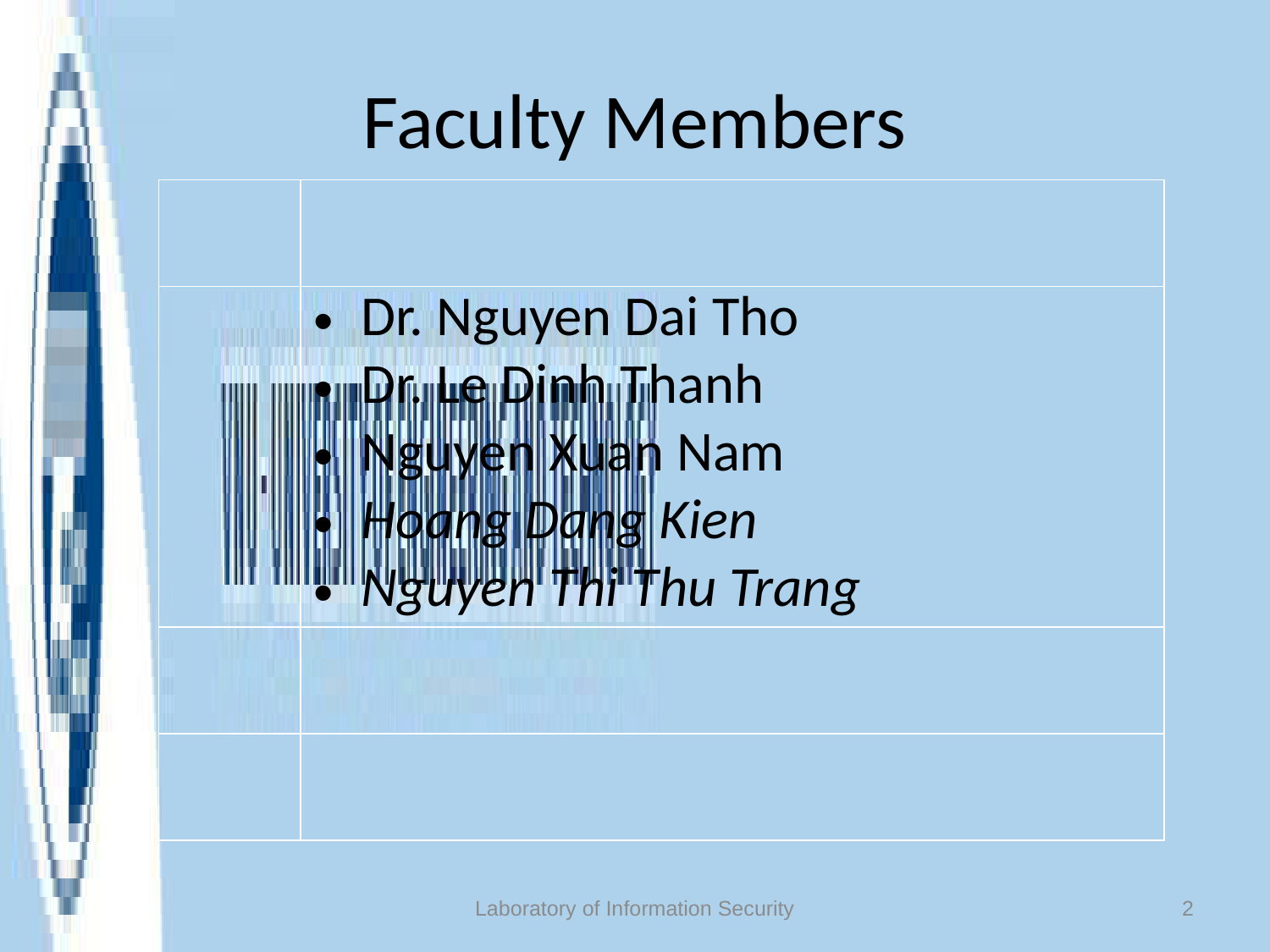

# Faculty Members
|  |  |
| --- | --- |
|  | Dr. Nguyen Dai Tho Dr. Le Dinh Thanh Nguyen Xuan Nam Hoang Dang Kien Nguyen Thi Thu Trang |
|  |  |
|  |  |
Laboratory of Information Security
2